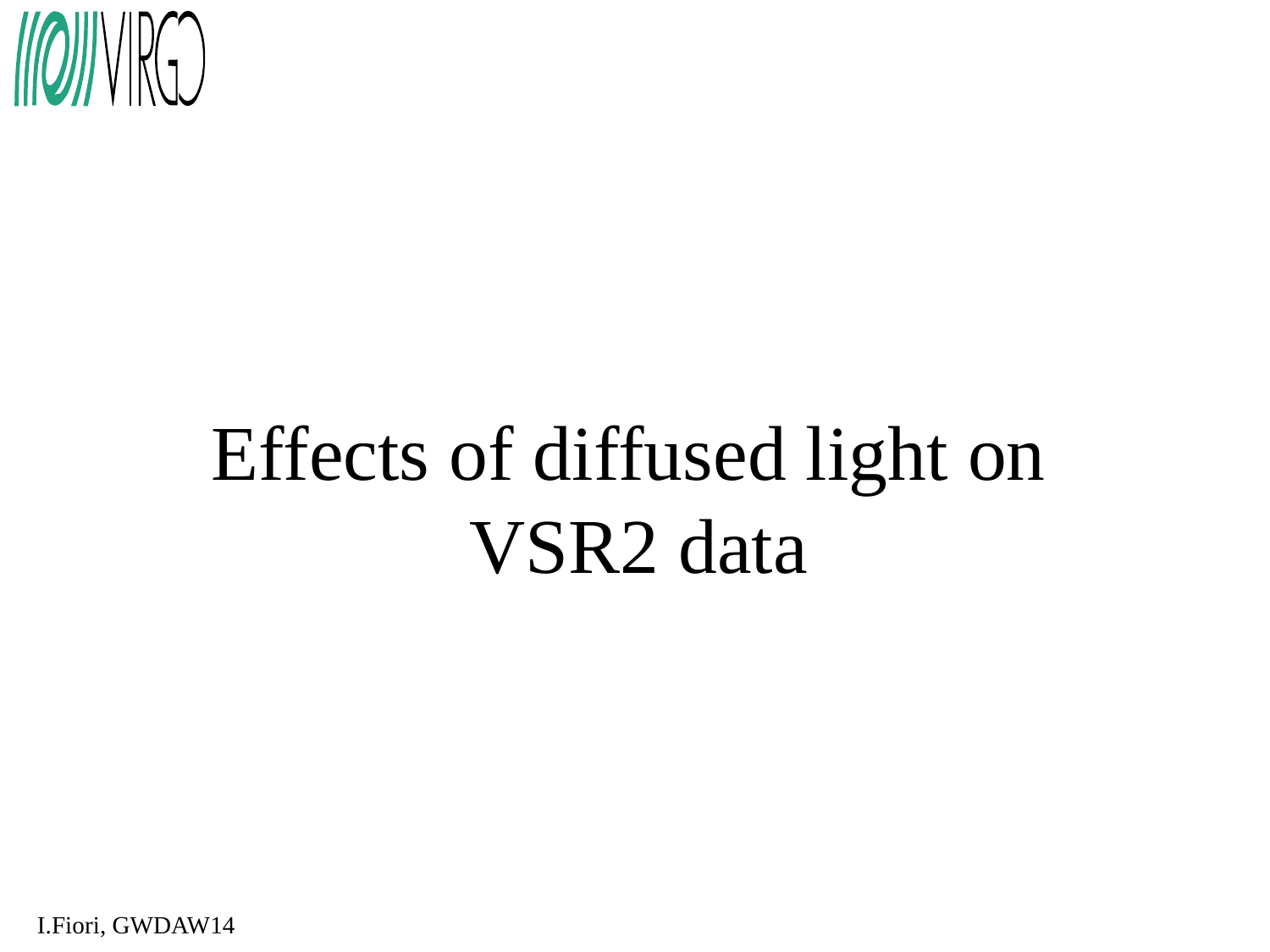

# Effects of diffused light on VSR2 data
I.Fiori, GWDAW14